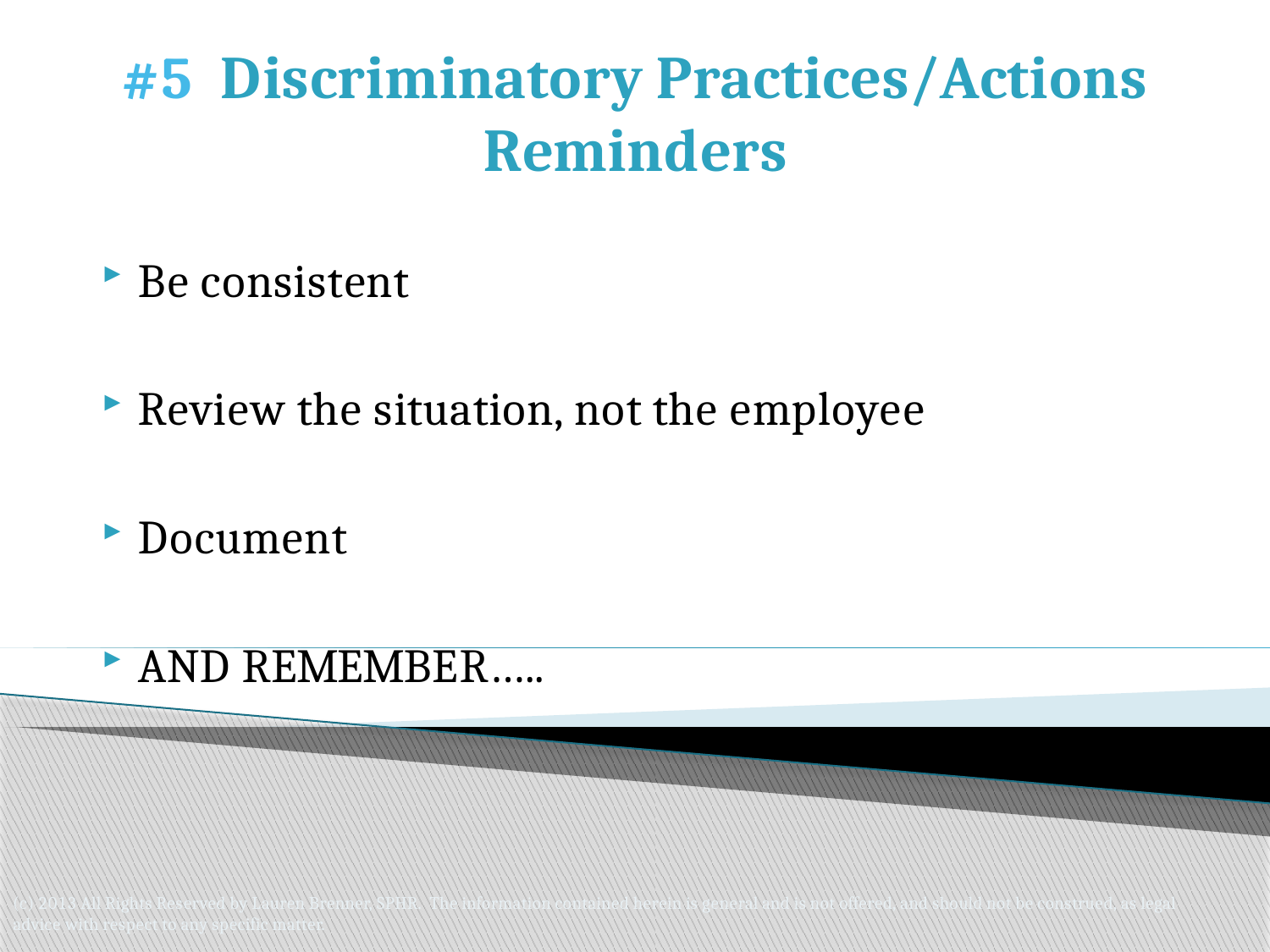

#5  Discriminatory Practices/Actions Reminders
Be consistent

Review the situation, not the employee

Document

AND REMEMBER…..

(c) 2013 All Rights Reserved by Lauren Brenner, SPHR.  The information contained herein is general and is not offered, and should not be construed, as legal advice with respect to any specific matter.